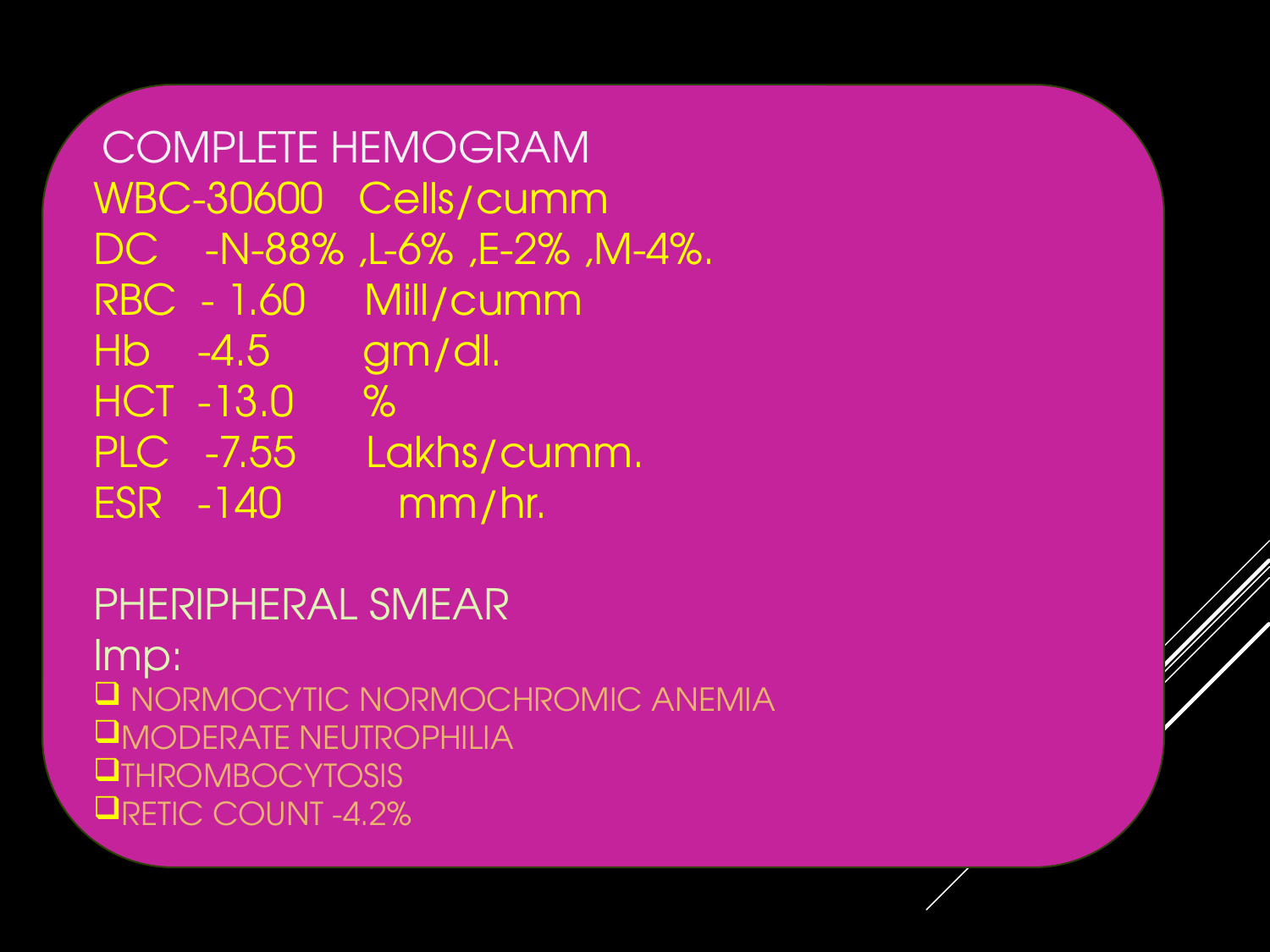

COMPLETE HEMOGRAM
WBC-30600   Cells/cumm
DC    -N-88% ,L-6% ,E-2% ,M-4%.
RBC  - 1.60     Mill/cumm
Hb    -4.5        gm/dl.
HCT  -13.0      %
PLC   -7.55      Lakhs/cumm.
ESR   -140          mm/hr.

PHERIPHERAL SMEAR
Imp:
 NORMOCYTIC NORMOCHROMIC ANEMIA
MODERATE NEUTROPHILIA
THROMBOCYTOSIS
RETIC COUNT -4.2%